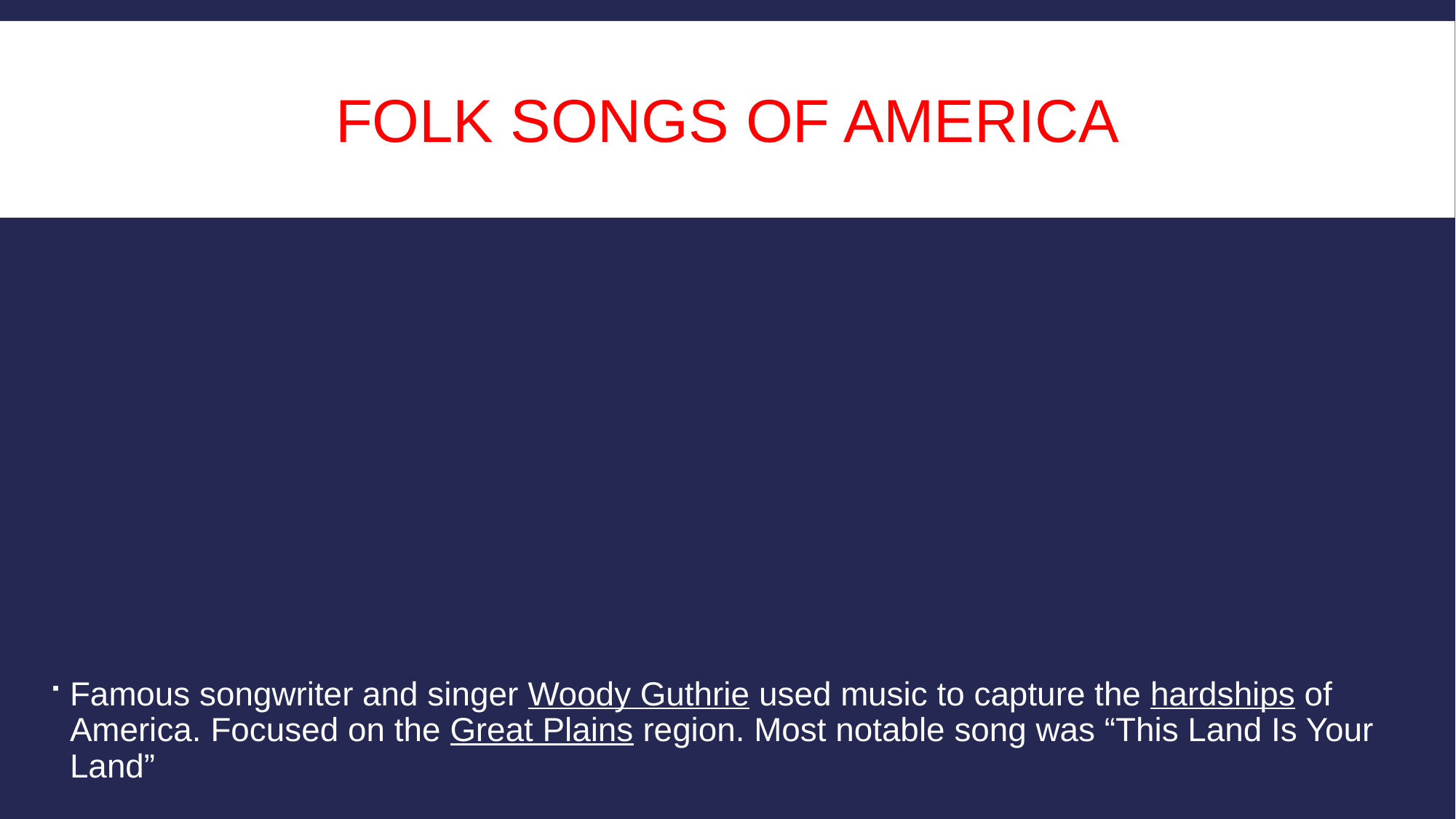

# Folk Songs of America
Famous songwriter and singer Woody Guthrie used music to capture the hardships of America. Focused on the Great Plains region. Most notable song was “This Land Is Your Land”